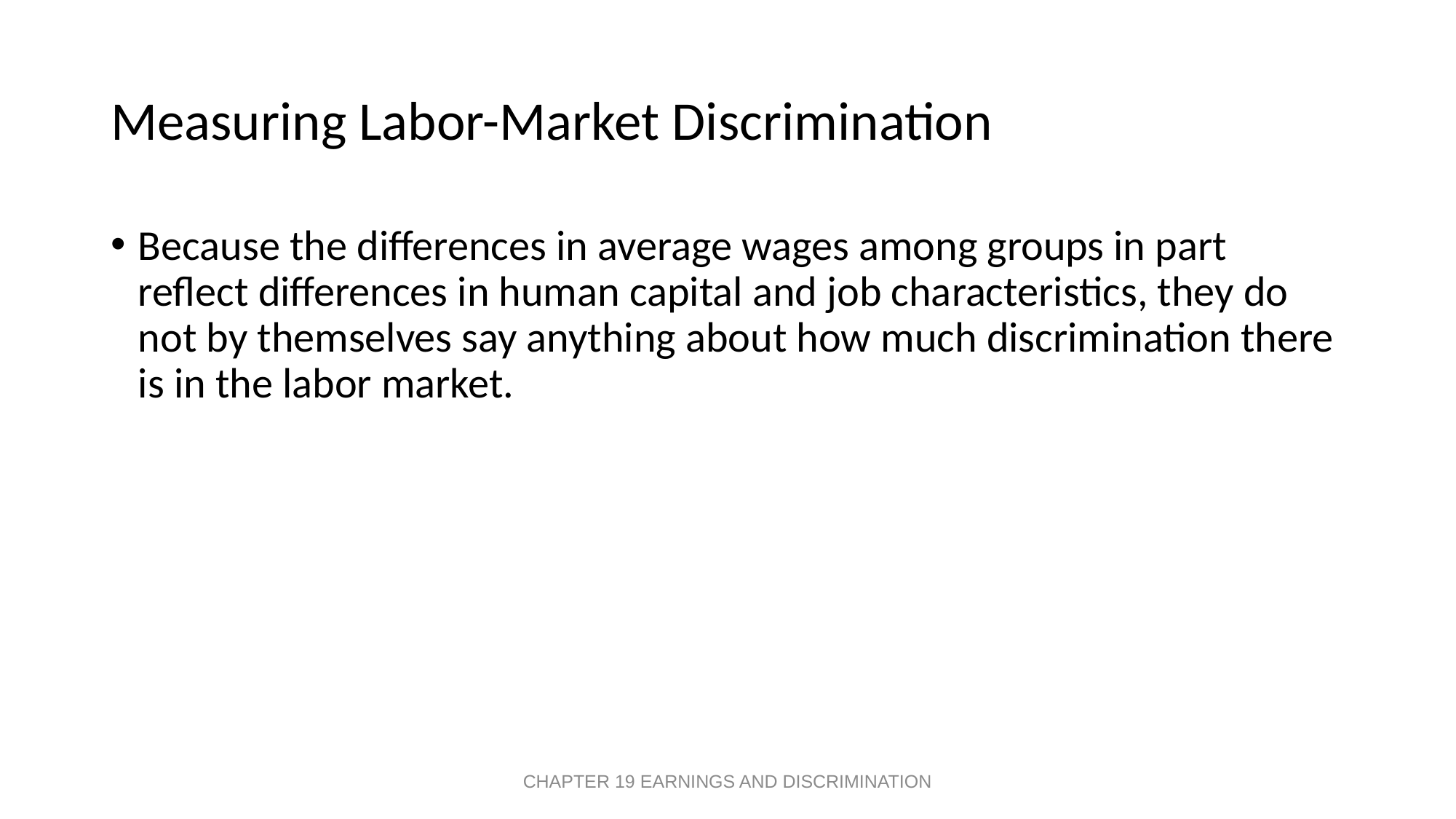

# Measuring Labor-Market Discrimination
Because the differences in average wages among groups in part reflect differences in human capital and job characteristics, they do not by themselves say anything about how much discrimination there is in the labor market.
CHAPTER 19 EARNINGS AND DISCRIMINATION